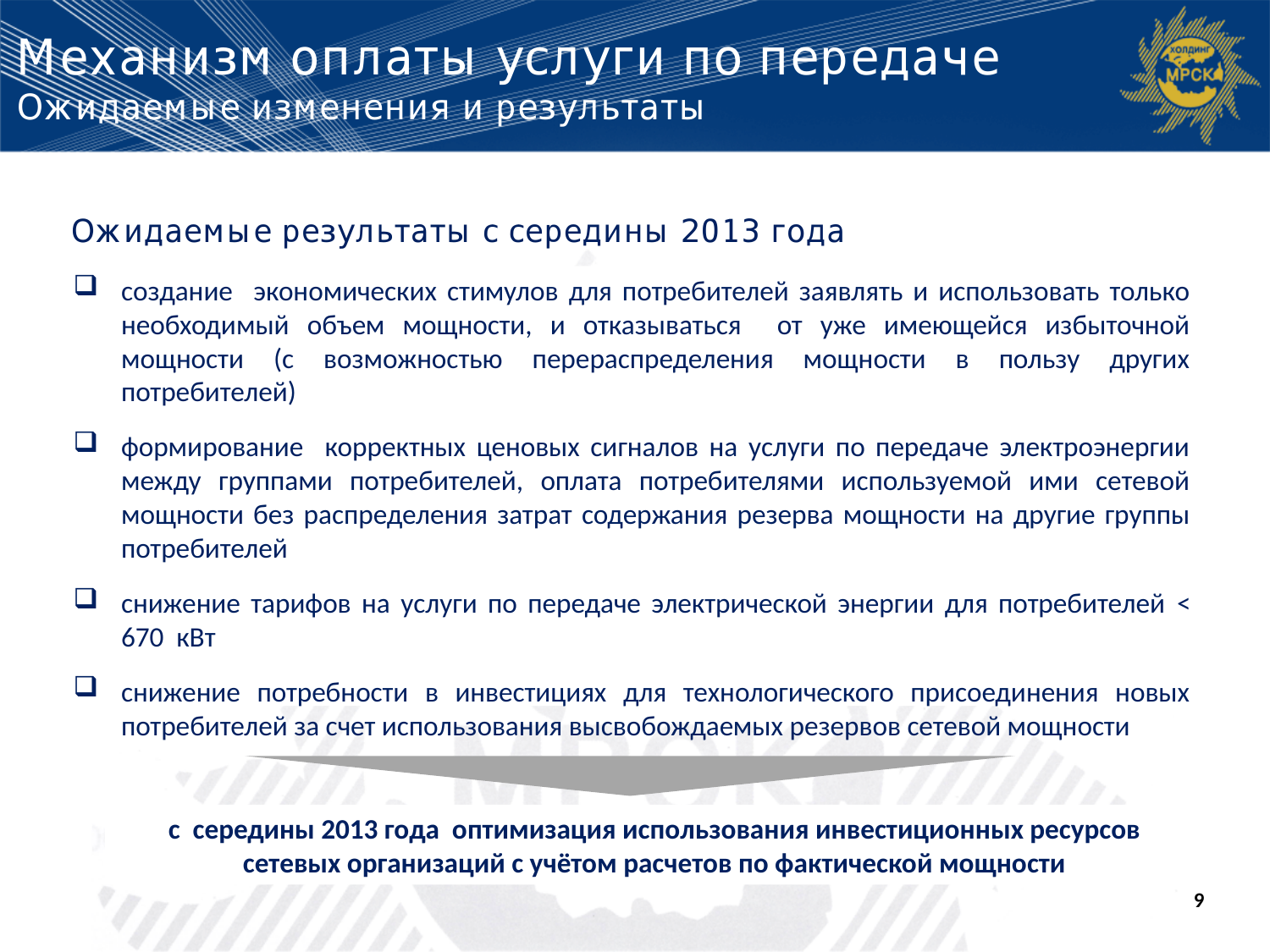

# Механизм оплаты услуги по передаче Ожидаемые изменения и результаты
 Ожидаемые результаты с середины 2013 года
создание  экономических стимулов для потребителей заявлять и использовать только необходимый объем мощности, и отказываться  от уже имеющейся избыточной мощности (с возможностью перераспределения мощности в пользу других потребителей)
формирование  корректных ценовых сигналов на услуги по передаче электроэнергии между группами потребителей, оплата потребителями используемой ими сетевой мощности без распределения затрат содержания резерва мощности на другие группы потребителей
снижение тарифов на услуги по передаче электрической энергии для потребителей < 670  кВт
снижение потребности в инвестициях для технологического присоединения новых потребителей за счет использования высвобождаемых резервов сетевой мощности

с  середины 2013 года  оптимизация использования инвестиционных ресурсов сетевых организаций с учётом расчетов по фактической мощности
9